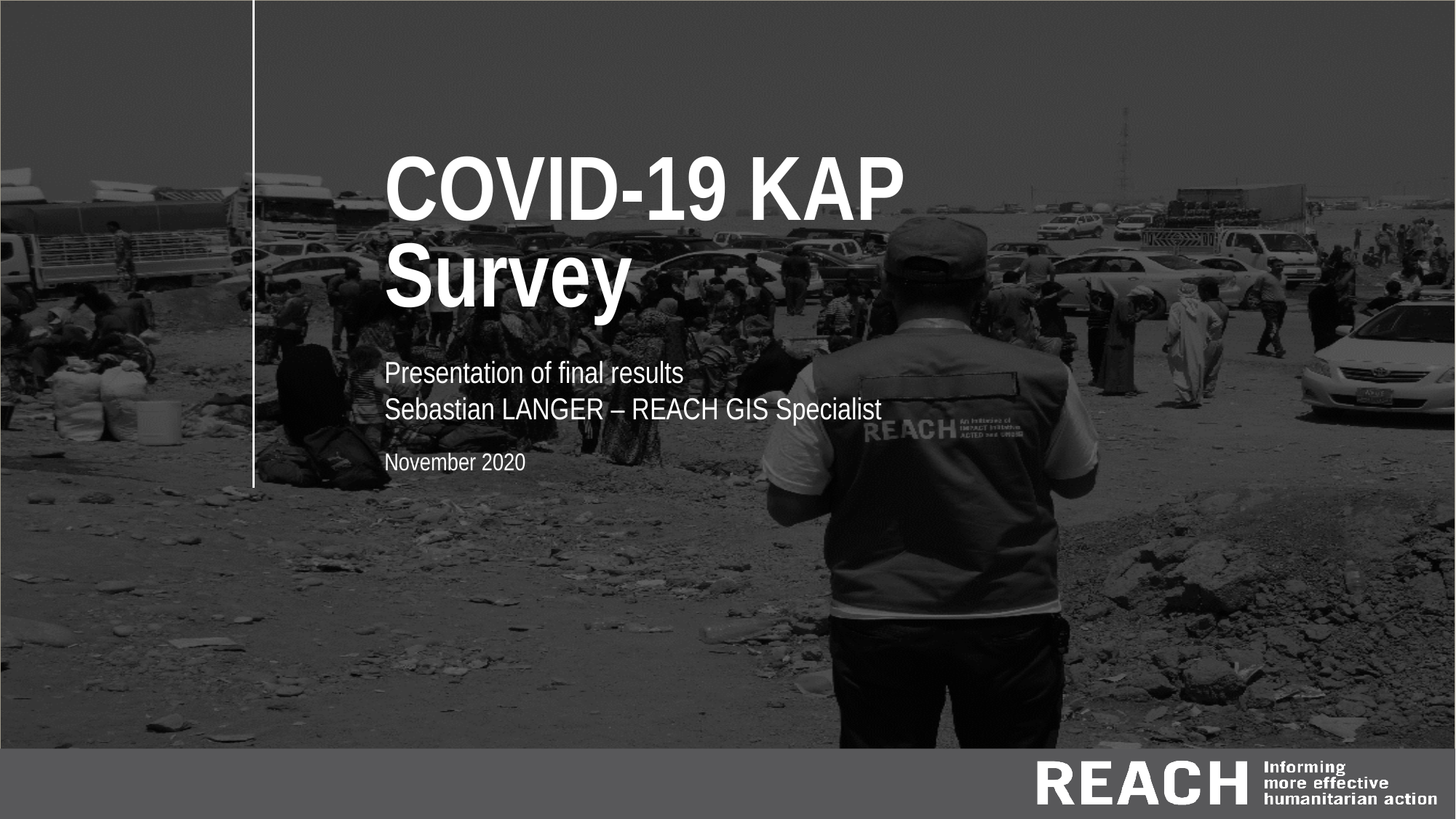

# COVID-19 KAP Survey
Presentation of final results
Sebastian LANGER – REACH GIS Specialist

November 2020